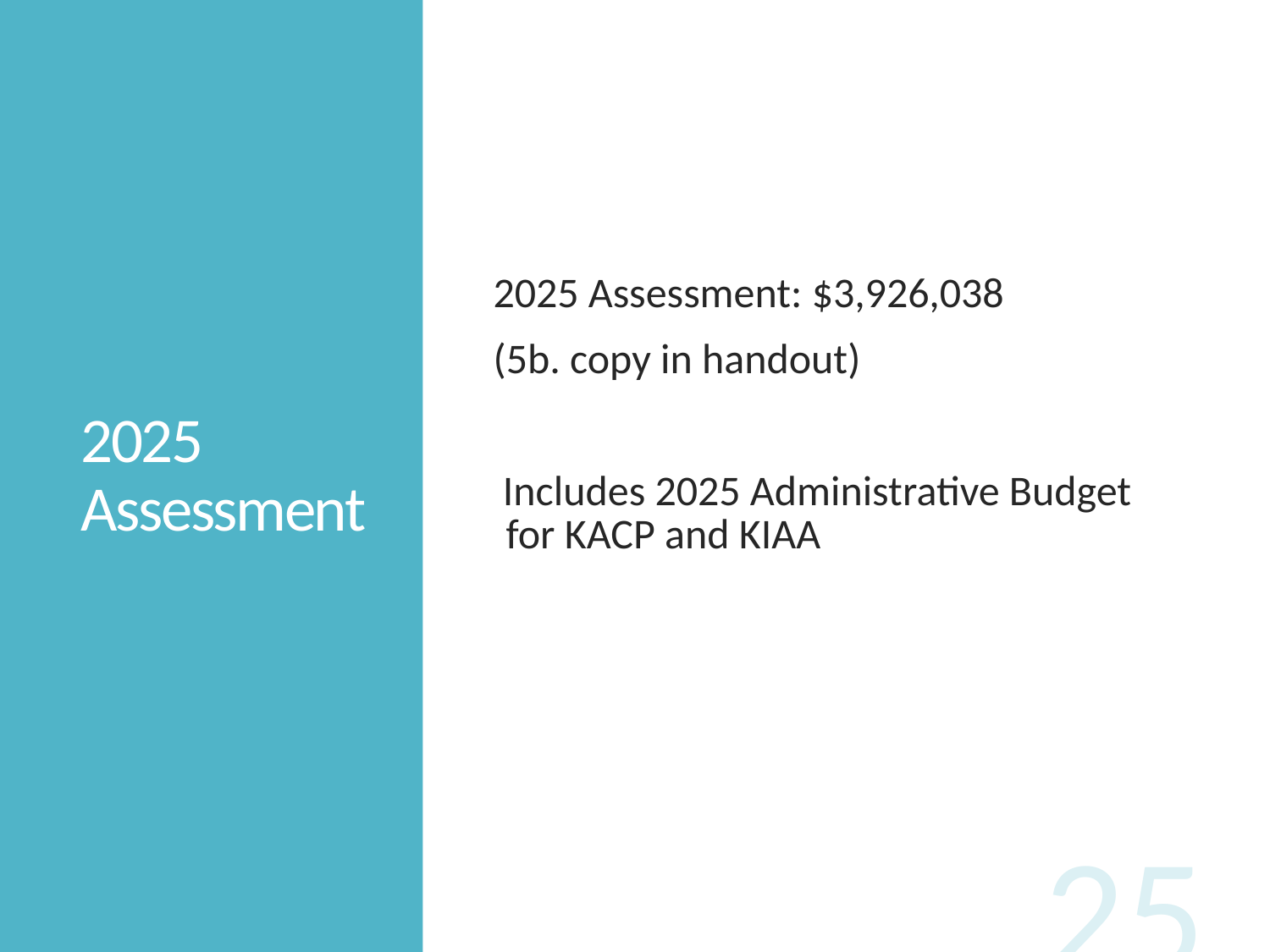

# 2025 Assessment
2025 Assessment: $3,926,038
(5b. copy in handout)

 Includes 2025 Administrative Budget for KACP and KIAA

25